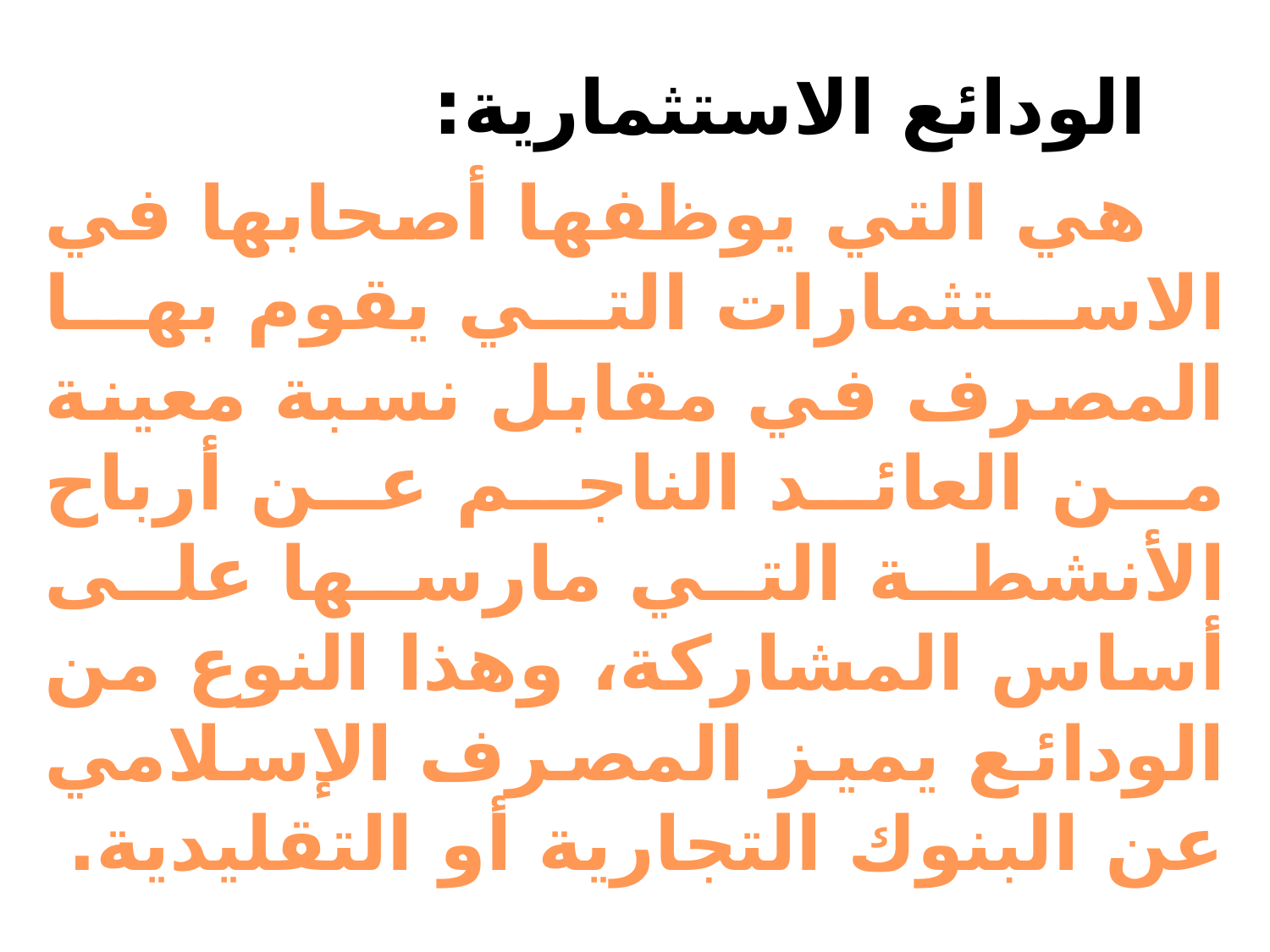

الودائع الاستثمارية:
   هي التي يوظفها أصحابها في الاستثمارات التي يقوم بها المصرف في مقابل نسبة معينة من العائد الناجم عن أرباح الأنشطة التي مارسها على أساس المشاركة، وهذا النوع من الودائع يميز المصرف الإسلامي عن البنوك التجارية أو التقليدية.